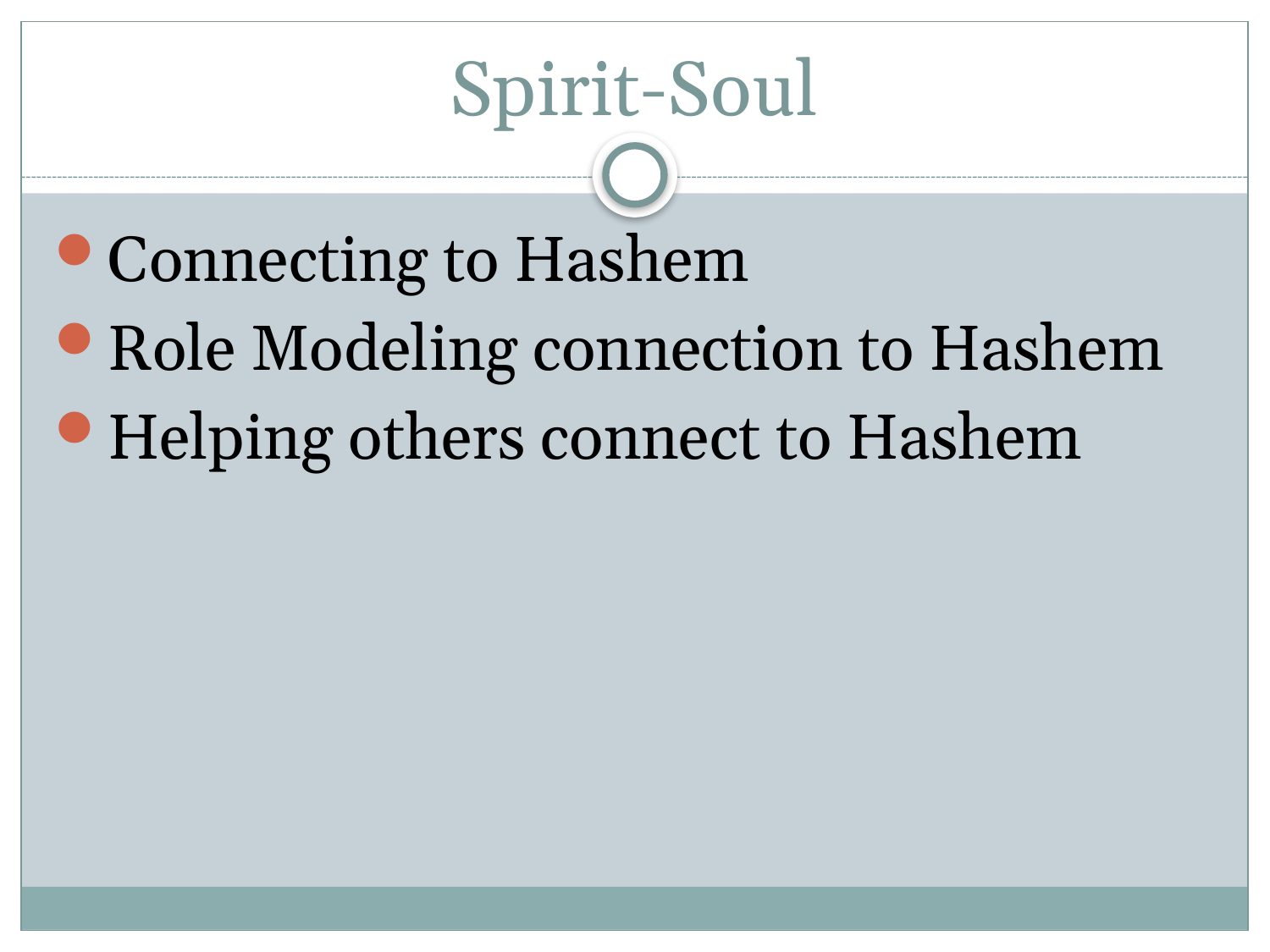

# Spirit-Soul
Connecting to Hashem
Role Modeling connection to Hashem
Helping others connect to Hashem